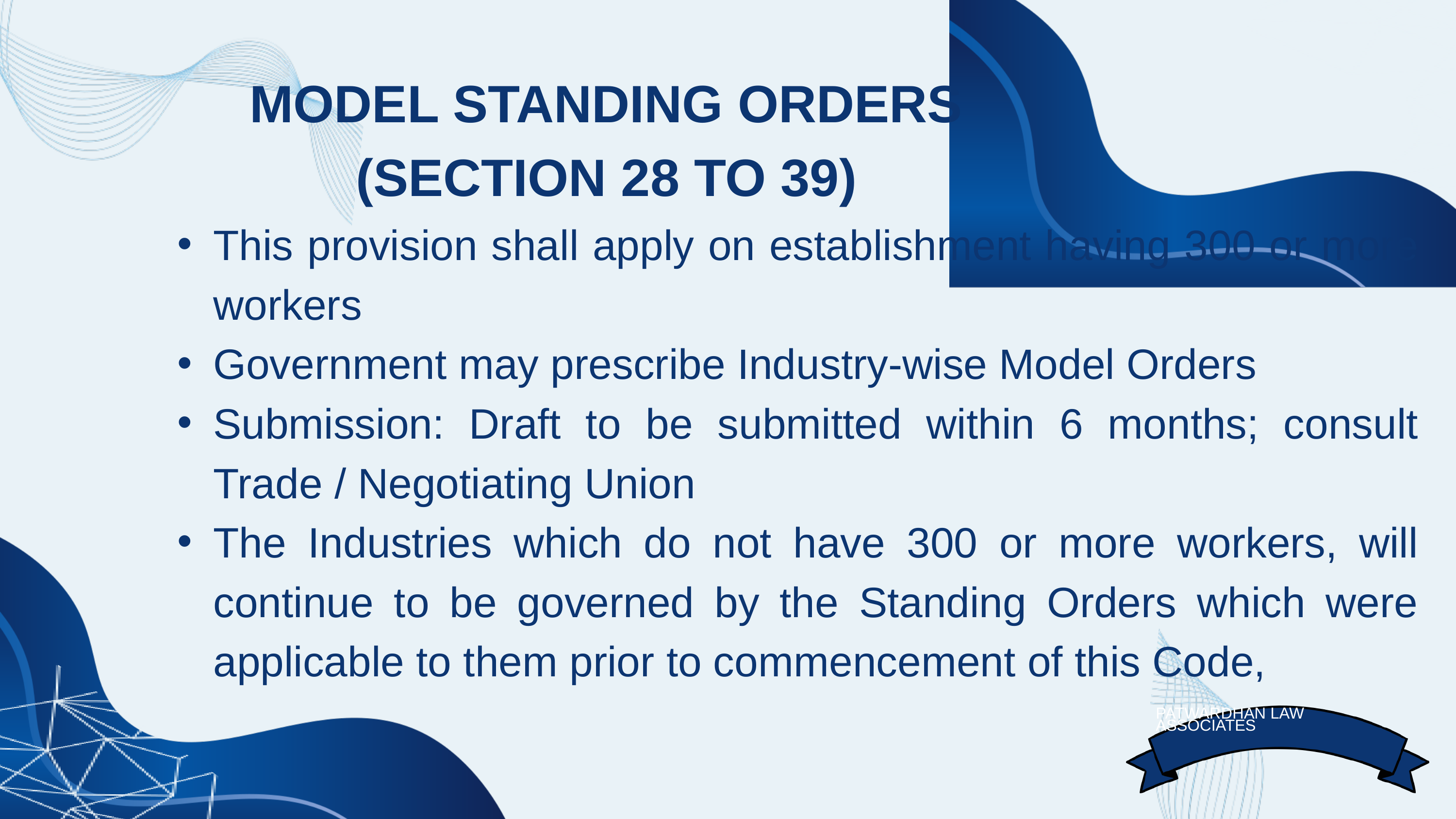

MODEL STANDING ORDERS (SECTION 28 TO 39)
This provision shall apply on establishment having 300 or more workers
Government may prescribe Industry-wise Model Orders
Submission: Draft to be submitted within 6 months; consult Trade / Negotiating Union
The Industries which do not have 300 or more workers, will continue to be governed by the Standing Orders which were applicable to them prior to commencement of this Code,

PATWARDHAN LAW ASSOCIATES